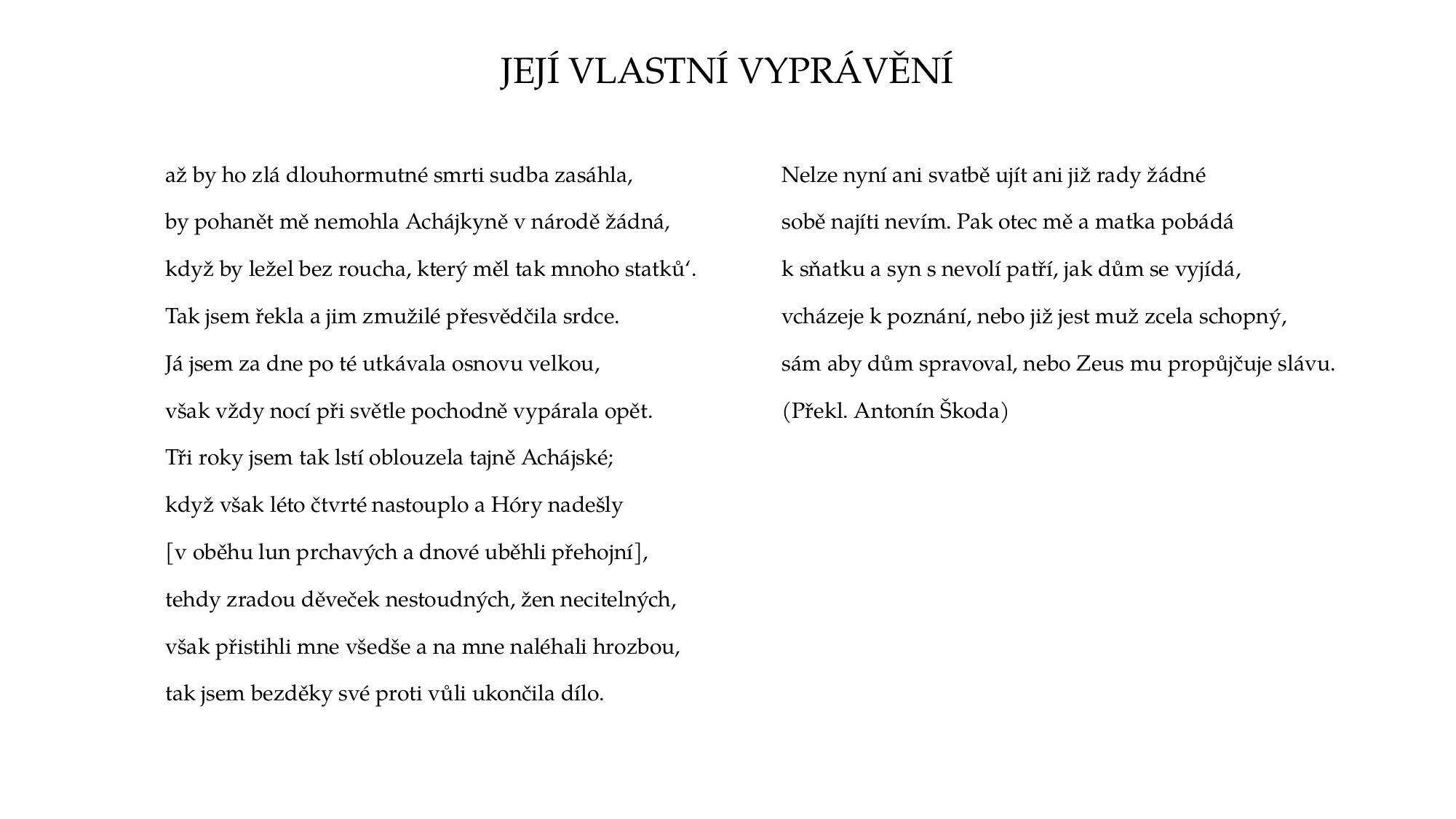

# Její vlastní vyprávění
až by ho zlá dlouhormutné smrti sudba zasáhla,
by pohanět mě nemohla Achájkyně v národě žádná,
když by ležel bez roucha, který měl tak mnoho statků‘.
Tak jsem řekla a jim zmužilé přesvědčila srdce.
Já jsem za dne po té utkávala osnovu velkou,
však vždy nocí při světle pochodně vypárala opět.
Tři roky jsem tak lstí oblouzela tajně Achájské;
když však léto čtvrté nastouplo a Hóry nadešly
[v oběhu lun prchavých a dnové uběhli přehojní],
tehdy zradou děveček nestoudných, žen necitelných,
však přistihli mne všedše a na mne naléhali hrozbou,
tak jsem bezděky své proti vůli ukončila dílo.
Nelze nyní ani svatbě ujít ani již rady žádné
sobě najíti nevím. Pak otec mě a matka pobádá
k sňatku a syn s nevolí patří, jak dům se vyjídá,
vcházeje k poznání, nebo již jest muž zcela schopný,
sám aby dům spravoval, nebo Zeus mu propůjčuje slávu.
(Překl. Antonín Škoda)